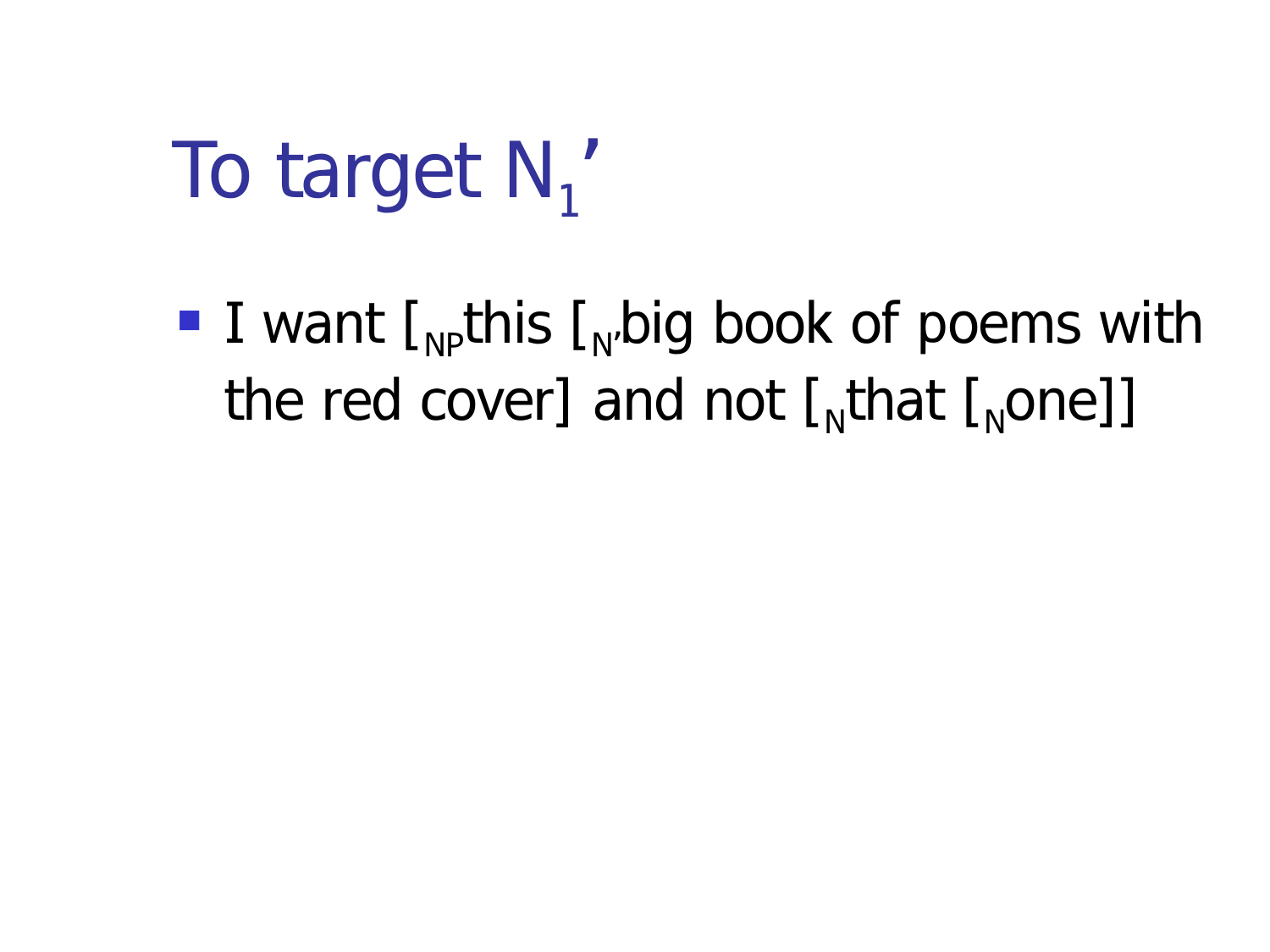

# To target N1’
I want [NPthis [N’big book of poems with the red cover] and not [Nthat [None]]